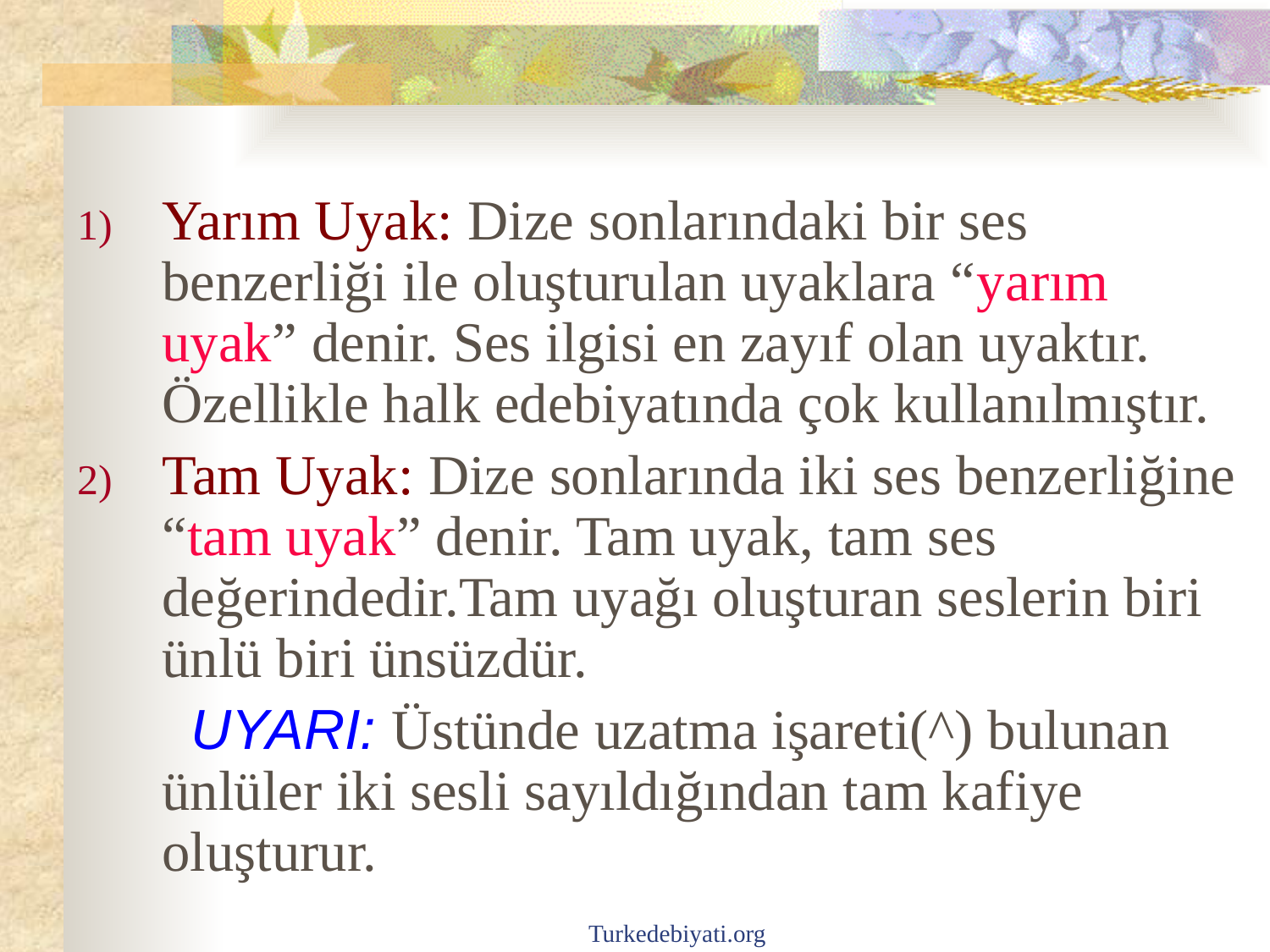

Yarım Uyak: Dize sonlarındaki bir ses benzerliği ile oluşturulan uyaklara “yarım uyak” denir. Ses ilgisi en zayıf olan uyaktır. Özellikle halk edebiyatında çok kullanılmıştır.
Tam Uyak: Dize sonlarında iki ses benzerliğine “tam uyak” denir. Tam uyak, tam ses değerindedir.Tam uyağı oluşturan seslerin biri ünlü biri ünsüzdür.
        UYARI: Üstünde uzatma işareti(^) bulunan ünlüler iki sesli sayıldığından tam kafiye oluşturur.

Turkedebiyati.org